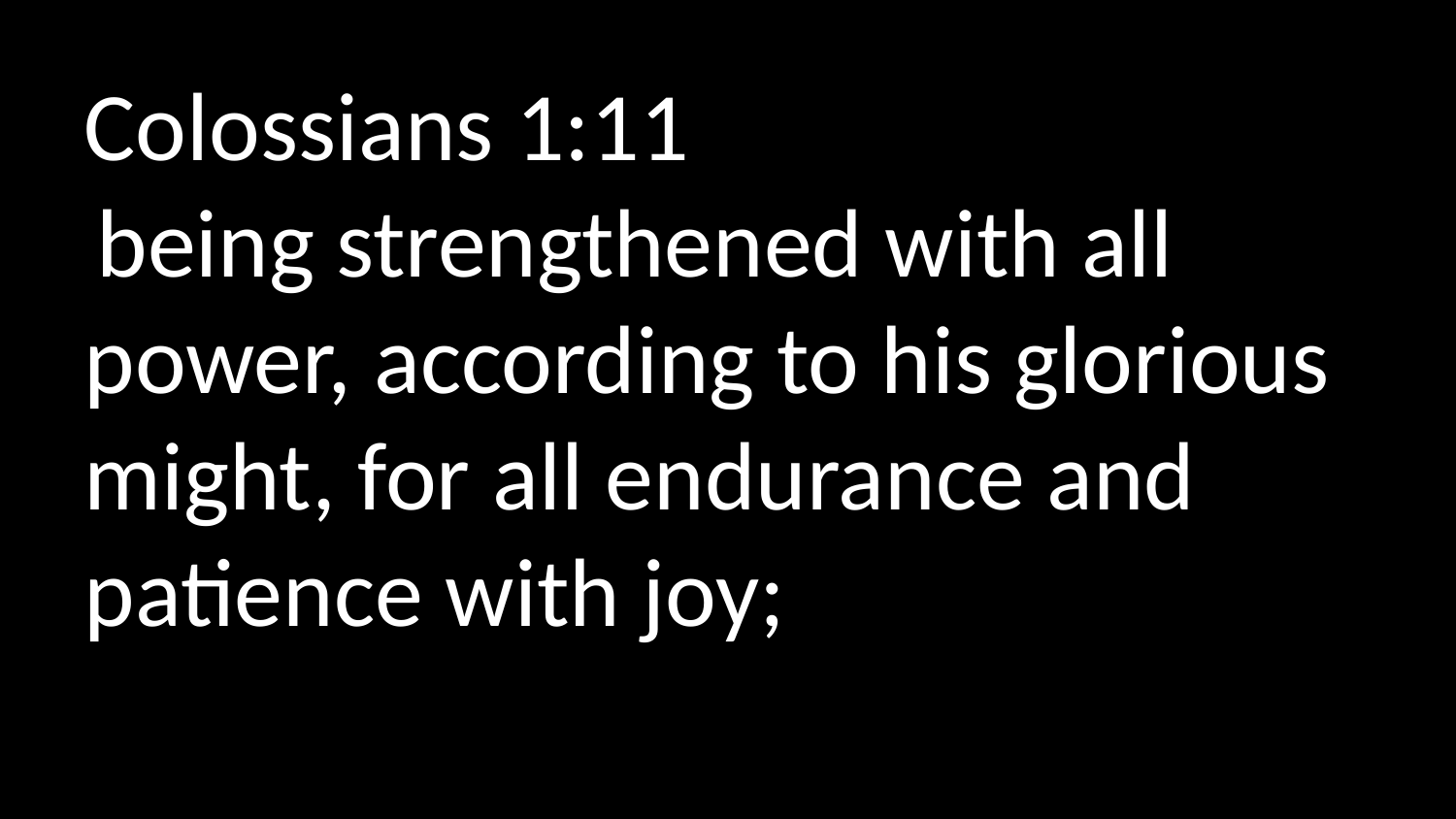

Colossians 1:11
 being strengthened with all power, according to his glorious might, for all endurance and patience with joy;